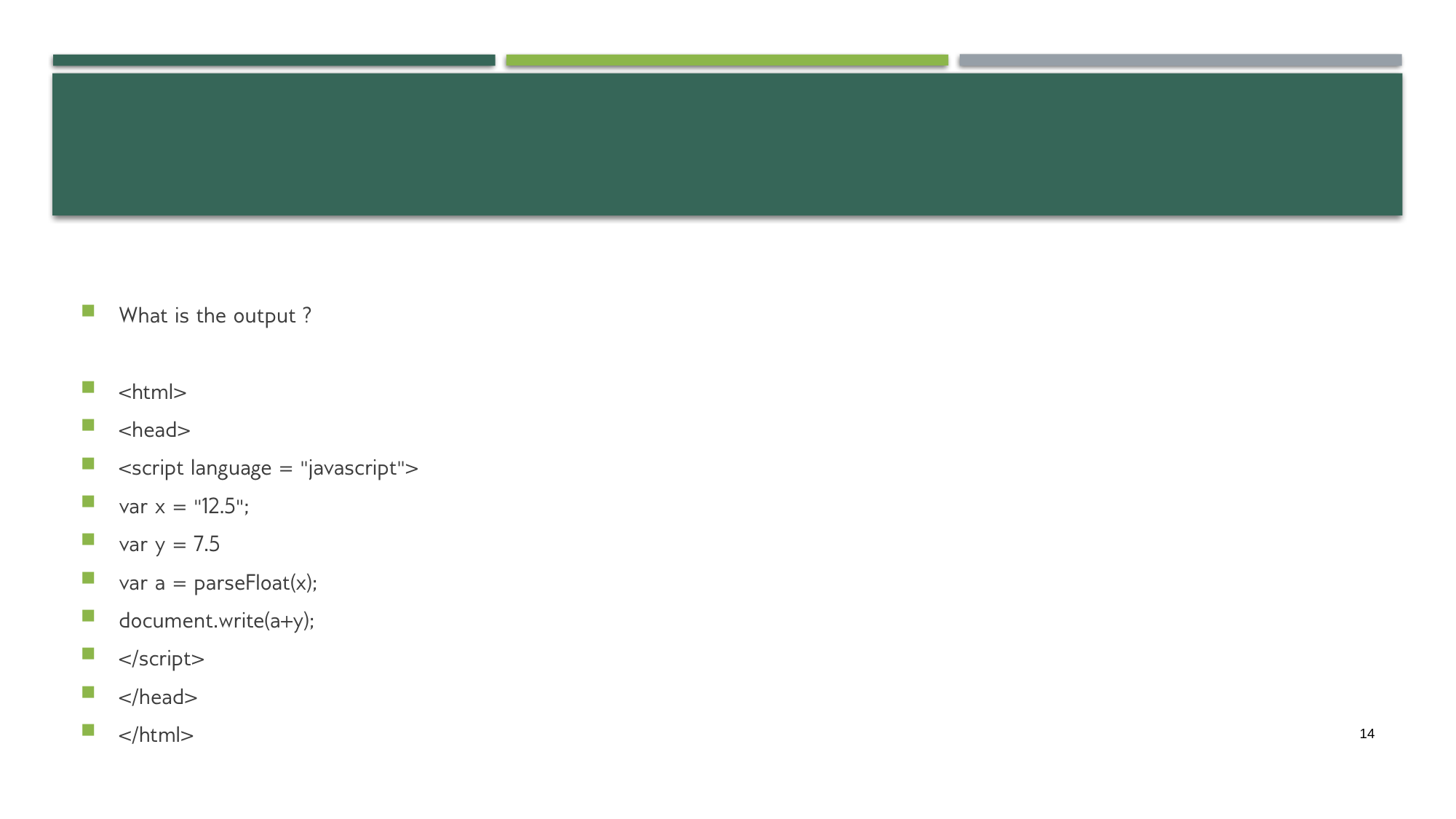

What is the output ?

<html>
<head>
<script language = "javascript">
var x = "12.5";
var y = 7.5
var a = parseFloat(x);
document.write(a+y);
</script>
</head>
</html>

14